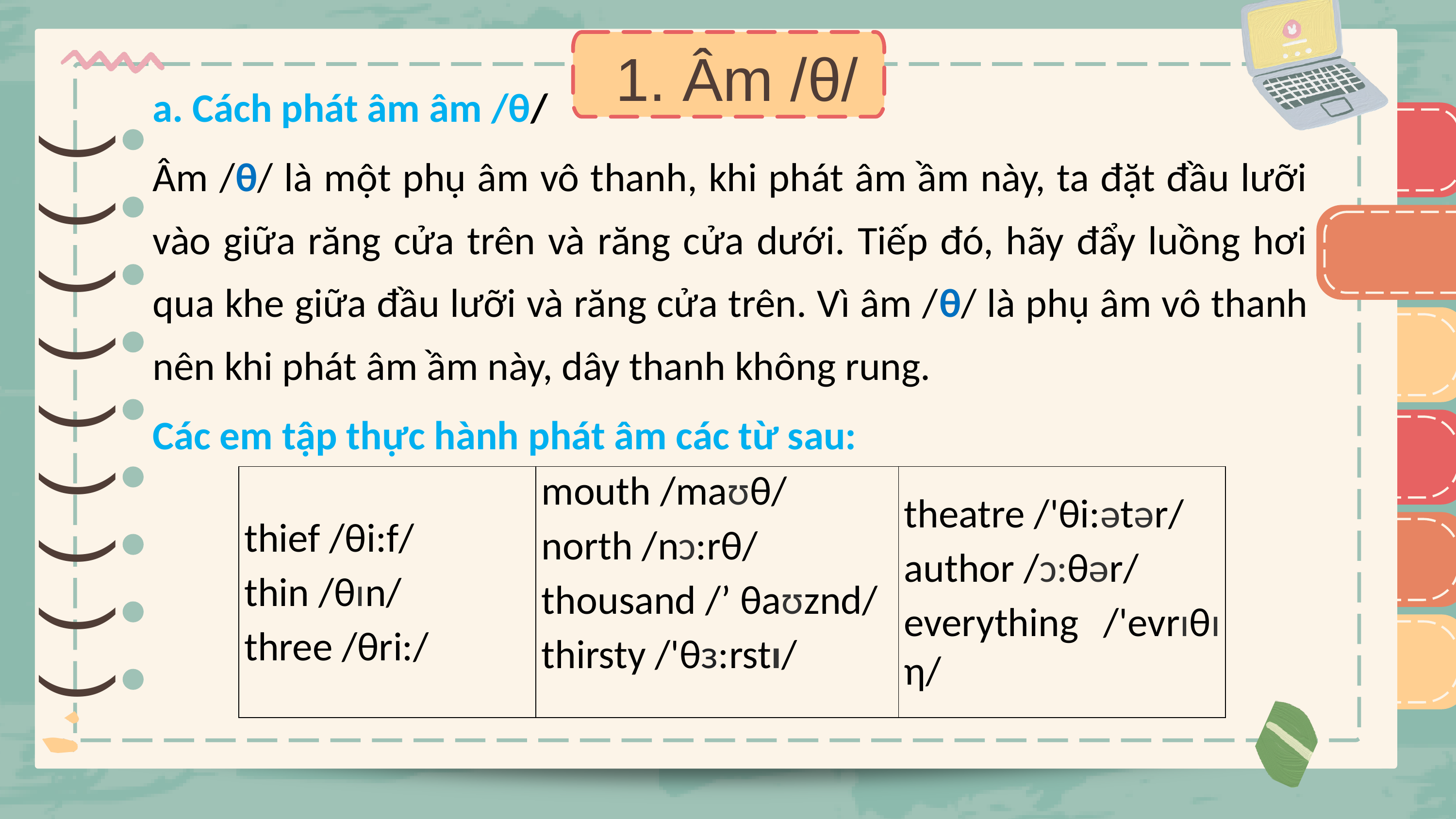

1. Âm /θ/

a. Cách phát âm âm /θ/
Âm /θ/ là một phụ âm vô thanh, khi phát âm ầm này, ta đặt đầu lưỡi vào giữa răng cửa trên và răng cửa dưới. Tiếp đó, hãy đẩy luồng hơi qua khe giữa đầu lưỡi và răng cửa trên. Vì âm /θ/ là phụ âm vô thanh nên khi phát âm ầm này, dây thanh không rung.
Các em tập thực hành phát âm các từ sau:

)
)
)
)
)
)
)
)
)

)
)
)
)
)
)
)
)
)

| thief /θi:f/ thin /θɪn/ three /θri:/ | mouth /maʊθ/ north /nɔ:rθ/ thousand /’ θaʊznd/ thirsty /'θɜ:rstɪ/ | theatre /'θi:ətər/ author /ɔ:θər/ everything /'evrɪθɪη/ |
| --- | --- | --- |